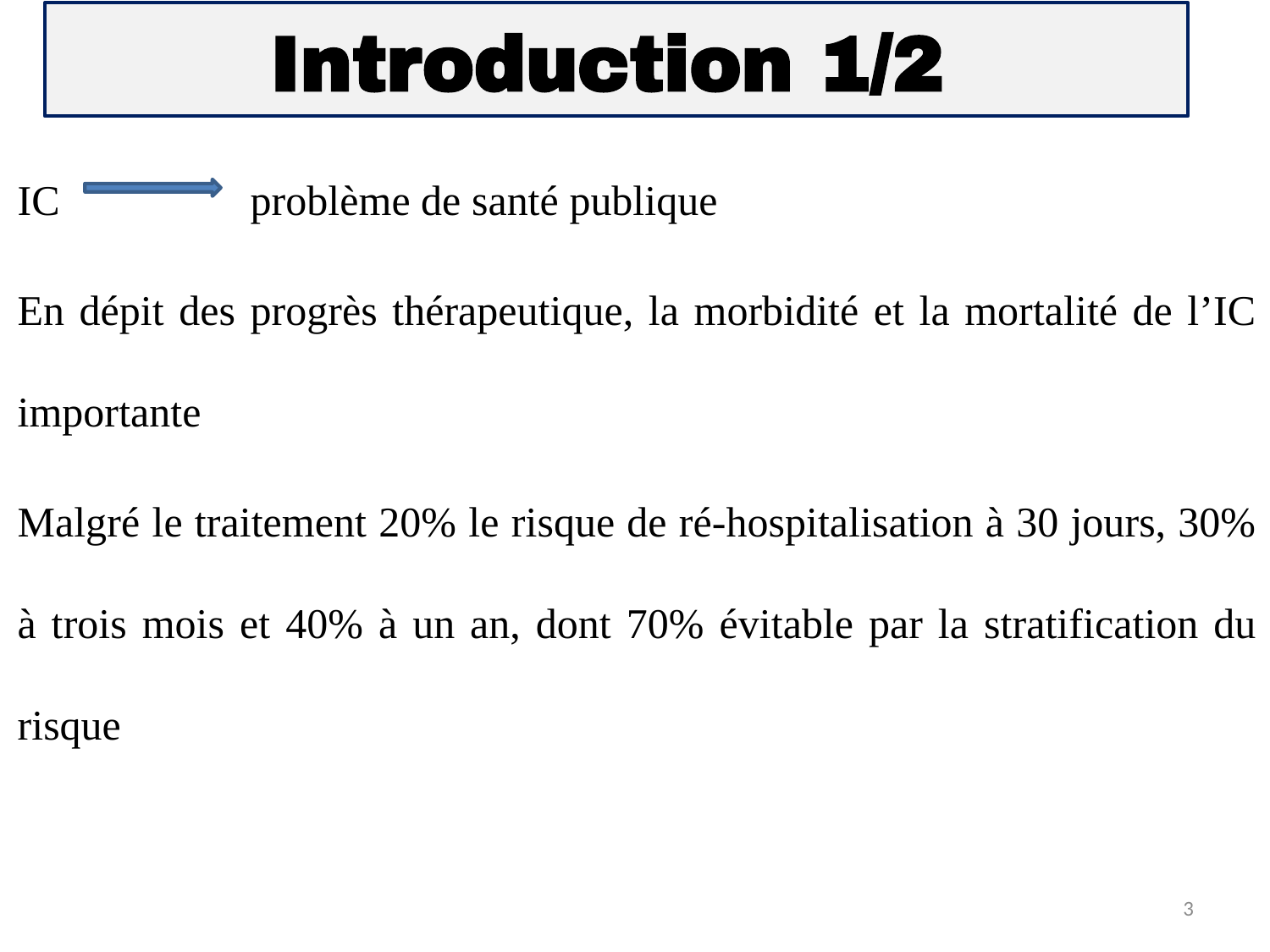

Introduction 1/2
IC                  problème de santé publique
En dépit des progrès thérapeutique, la morbidité et la mortalité de l’IC importante
Malgré le traitement 20% le risque de ré-hospitalisation à 30 jours, 30% à trois mois et 40% à un an, dont 70% évitable par la stratification du risque

3